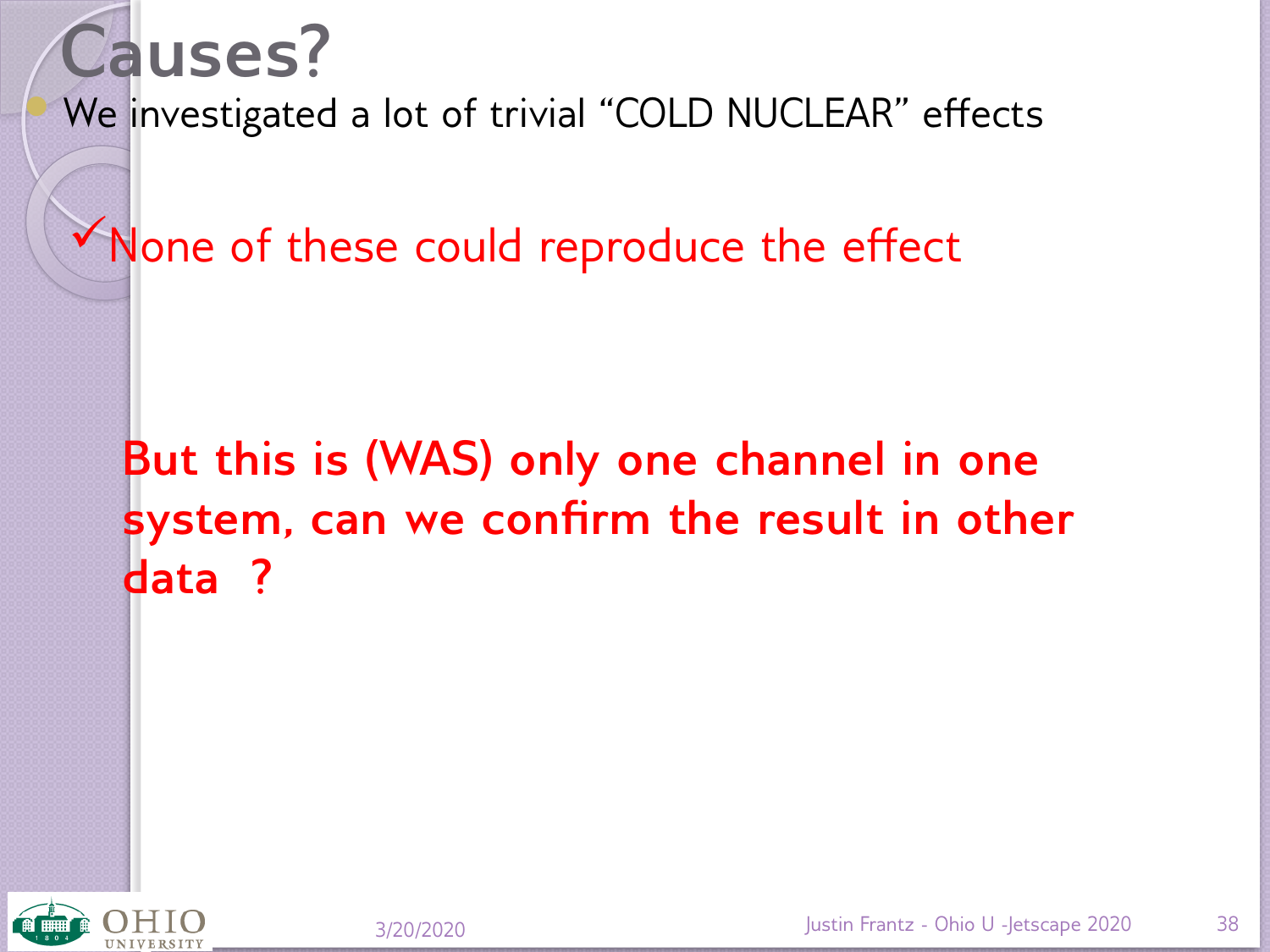

# Causes?
We investigated a lot of trivial “COLD NUCLEAR” effects

None of these could reproduce the effect

But this is (WAS) only one channel in one system, can we confirm the result in other data  ?
Justin Frantz - Ohio U -Jetscape 2020
38
3/20/2020